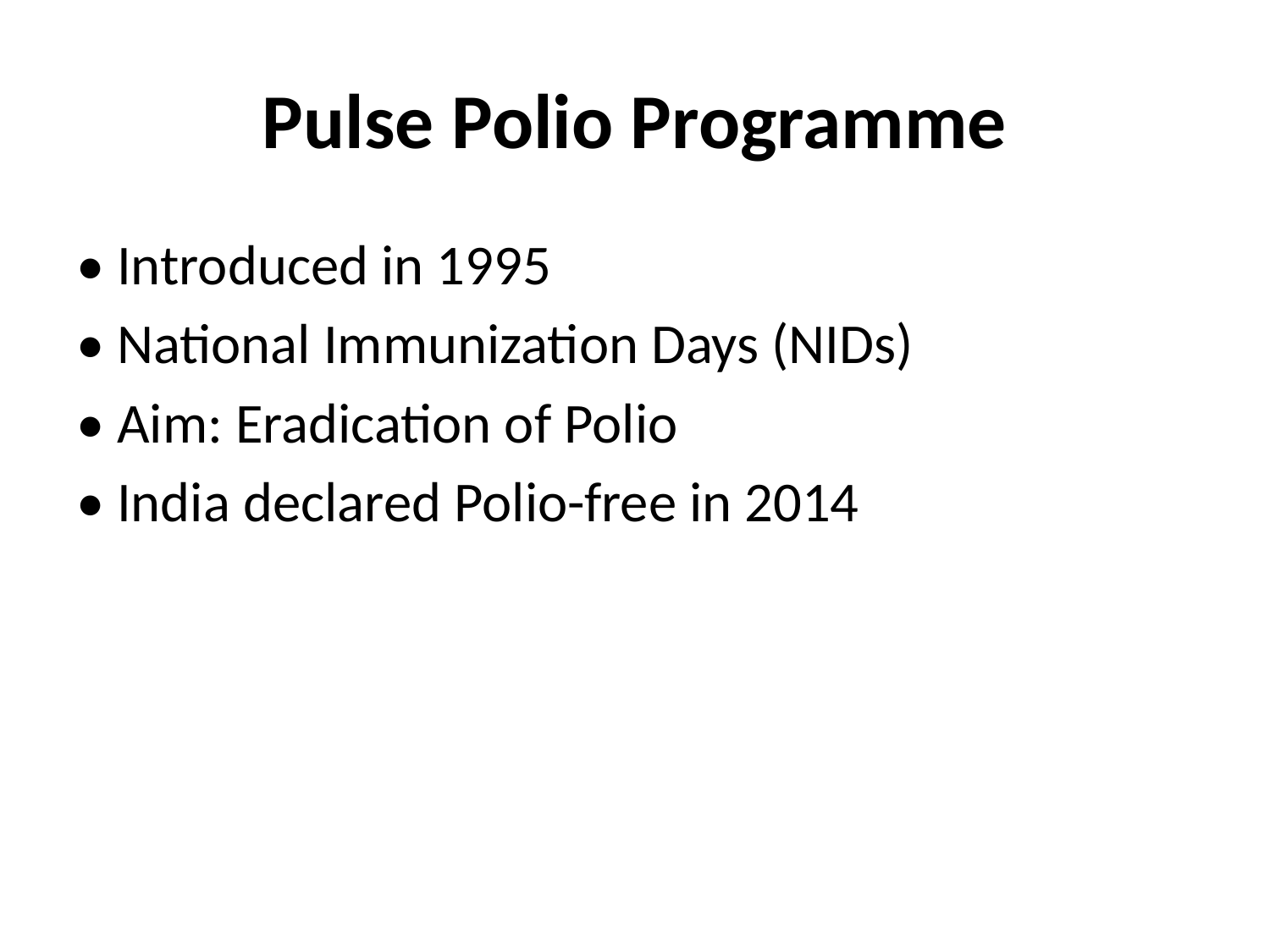

# Pulse Polio Programme
• Introduced in 1995
• National Immunization Days (NIDs)
• Aim: Eradication of Polio
• India declared Polio-free in 2014